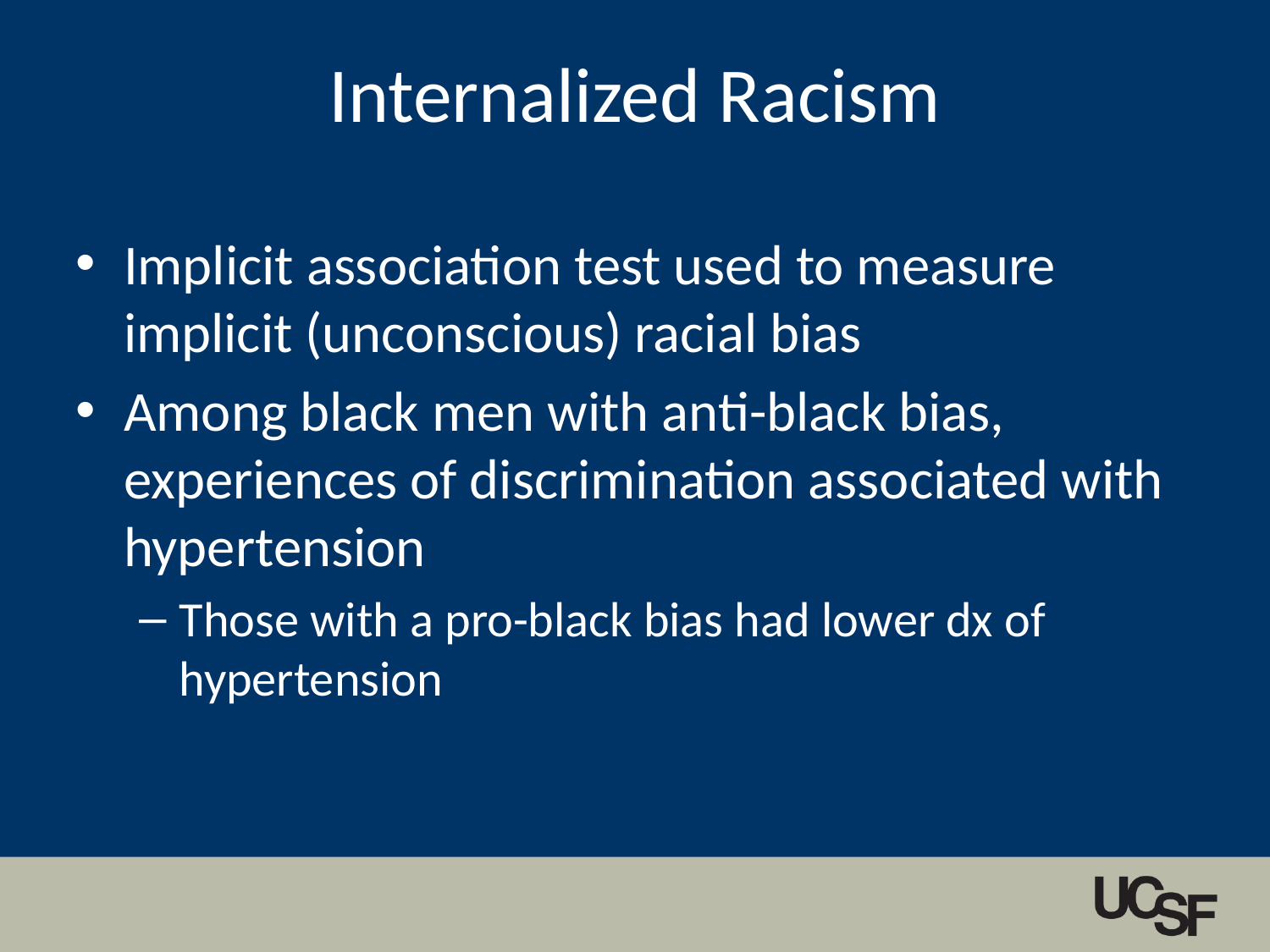

Internalized Racism
Implicit association test used to measure implicit (unconscious) racial bias
Among black men with anti-black bias, experiences of discrimination associated with hypertension
Those with a pro-black bias had lower dx of hypertension